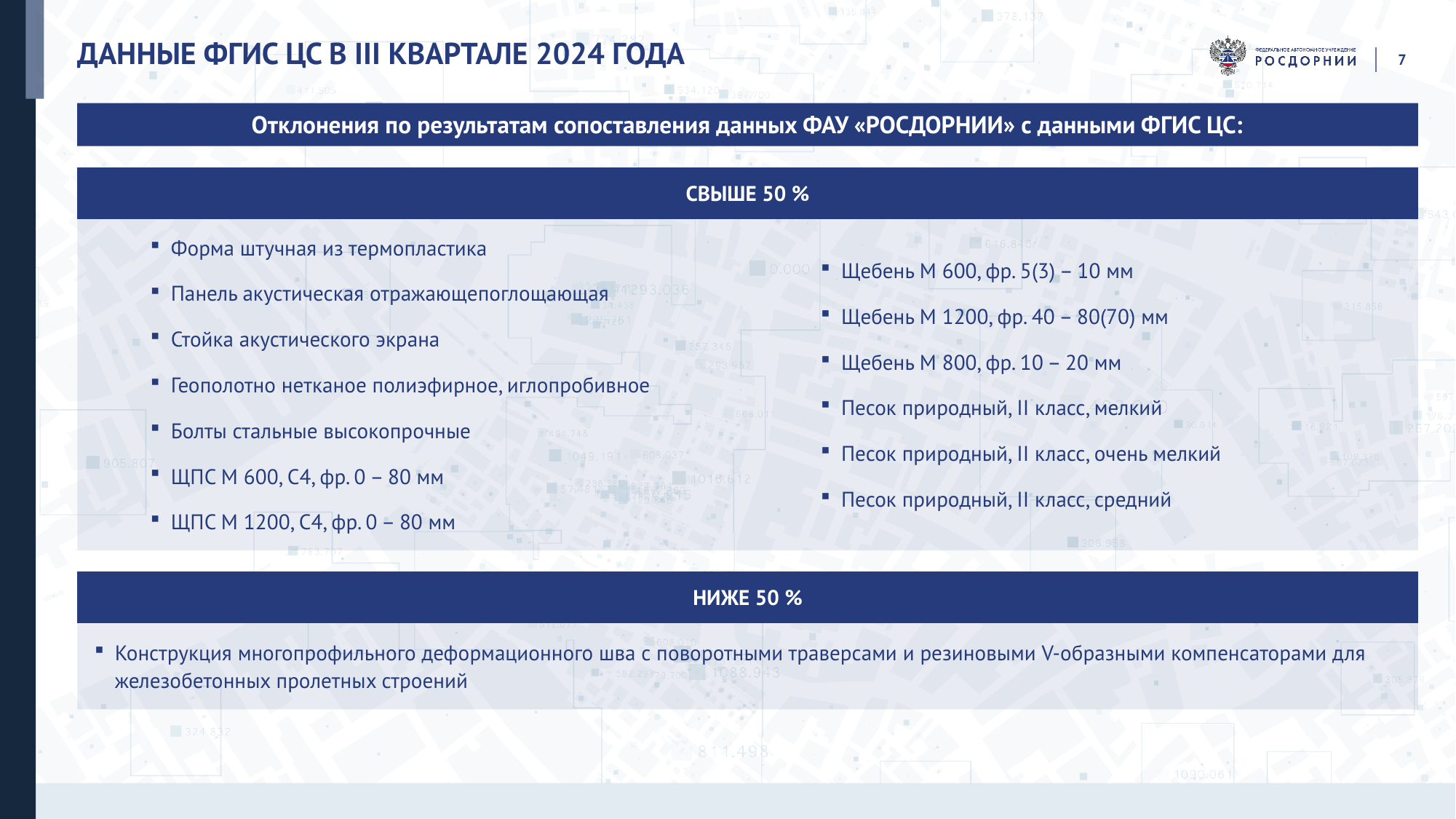

# ДАННЫЕ ФГИС ЦС В III КВАРТАЛЕ 2024 ГОДА
7
Отклонения по результатам сопоставления данных ФАУ «РОСДОРНИИ» с данными ФГИС ЦС:
| СВЫШЕ 50 % |  |
| --- | --- |
| Форма штучная из термопластика Панель акустическая отражающепоглощающая Стойка акустического экрана Геополотно нетканое полиэфирное, иглопробивное Болты стальные высокопрочные ЩПС М 600, С4, фр. 0 – 80 мм ЩПС М 1200, С4, фр. 0 – 80 мм | Щебень М 600, фр. 5(3) – 10 мм Щебень М 1200, фр. 40 – 80(70) мм Щебень М 800, фр. 10 – 20 мм Песок природный, II класс, мелкий Песок природный, II класс, очень мелкий Песок природный, II класс, средний |
| НИЖЕ 50 % |
| --- |
| Конструкция многопрофильного деформационного шва с поворотными траверсами и резиновыми V-образными компенсаторами для железобетонных пролетных строений |